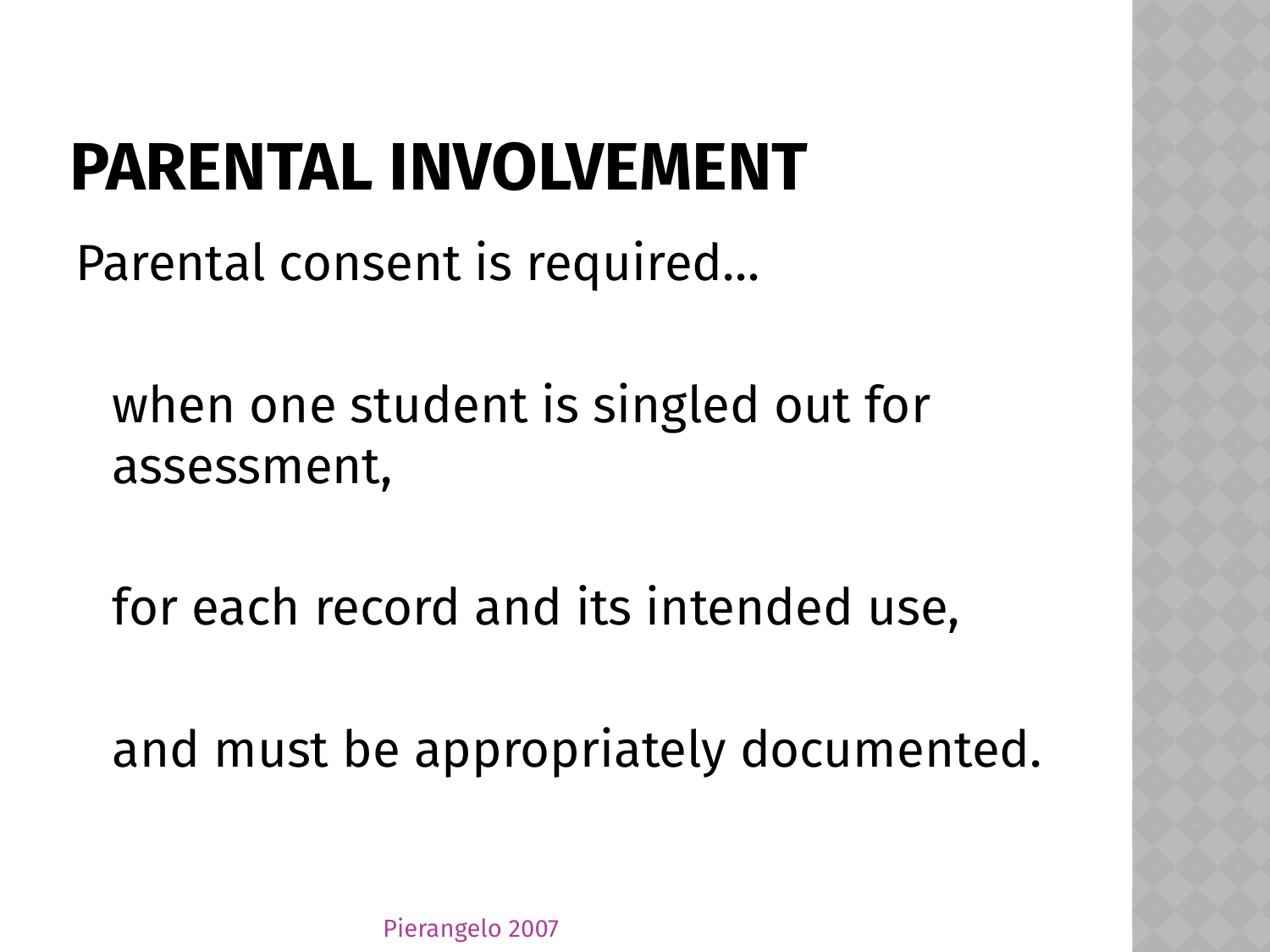

# Parental involvement
Parental consent is required…

	when one student is singled out for assessment,

	for each record and its intended use,

	and must be appropriately documented.

Pierangelo 2007